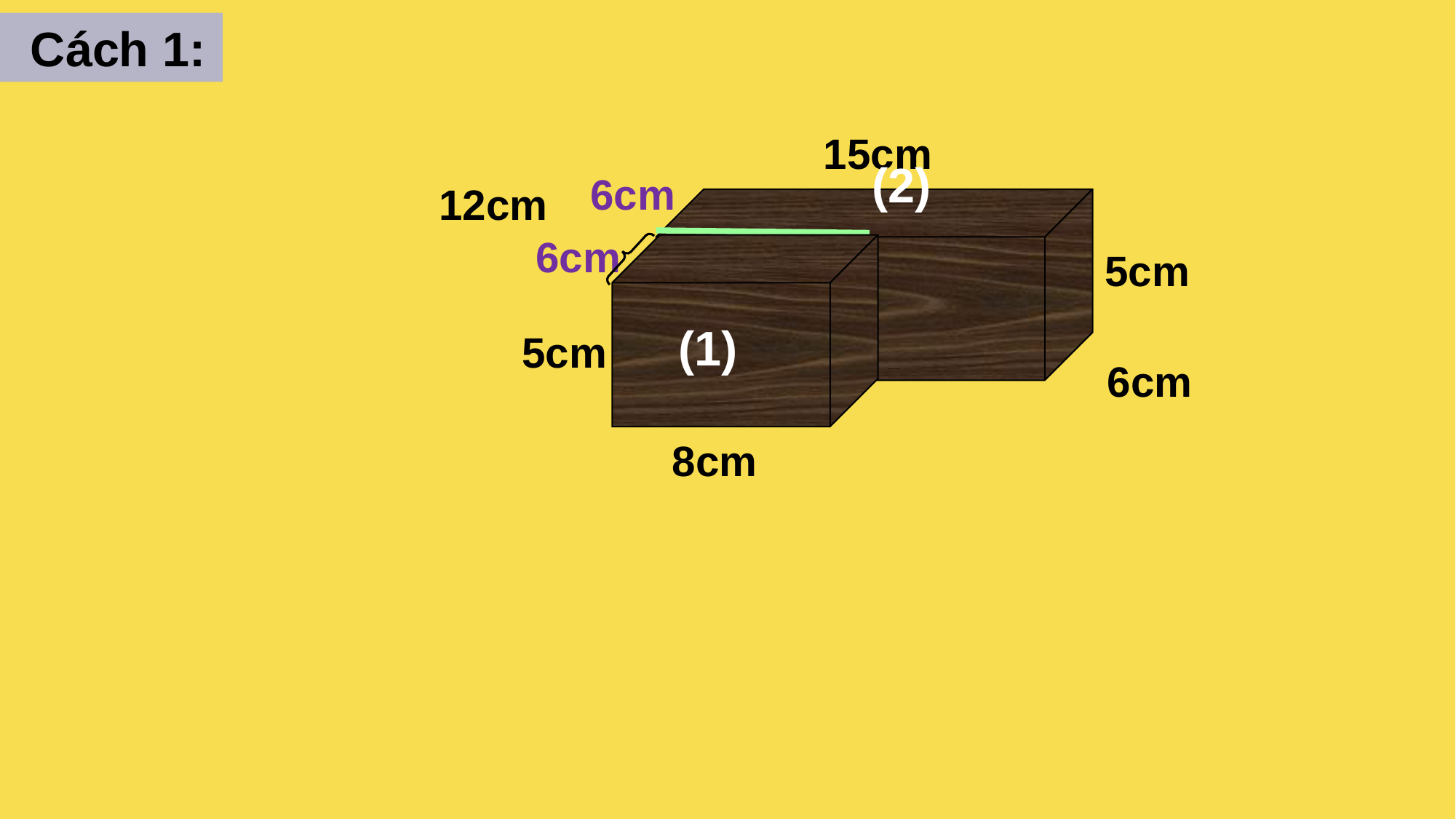

Cách 1:
15cm
(2)
6cm
12cm

6cm

5cm
(1)
5cm
6cm
8cm